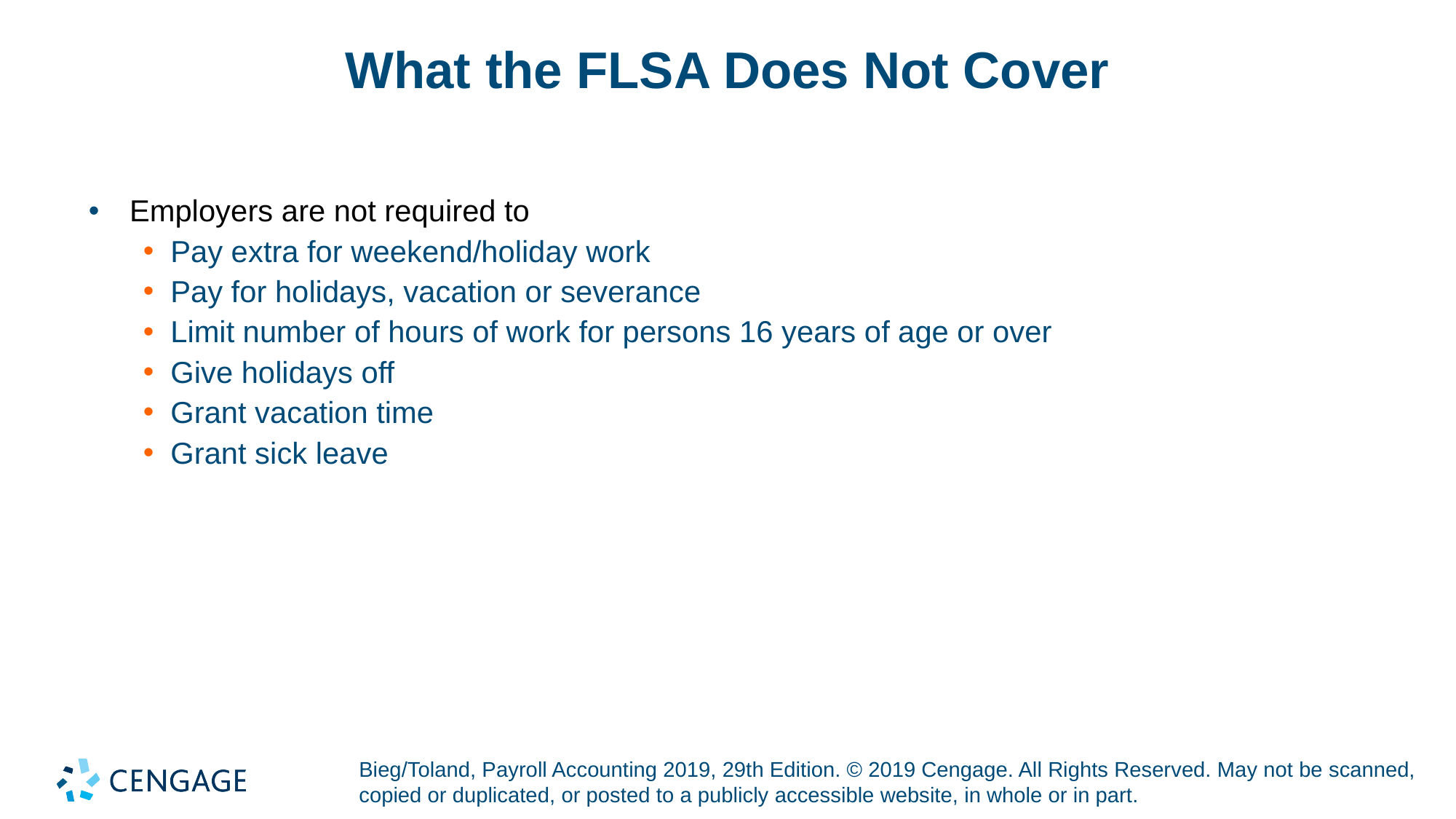

# What the FLSA Does Not Cover
Employers are not required to
Pay extra for weekend/holiday work
Pay for holidays, vacation or severance
Limit number of hours of work for persons 16 years of age or over
Give holidays off
Grant vacation time
Grant sick leave